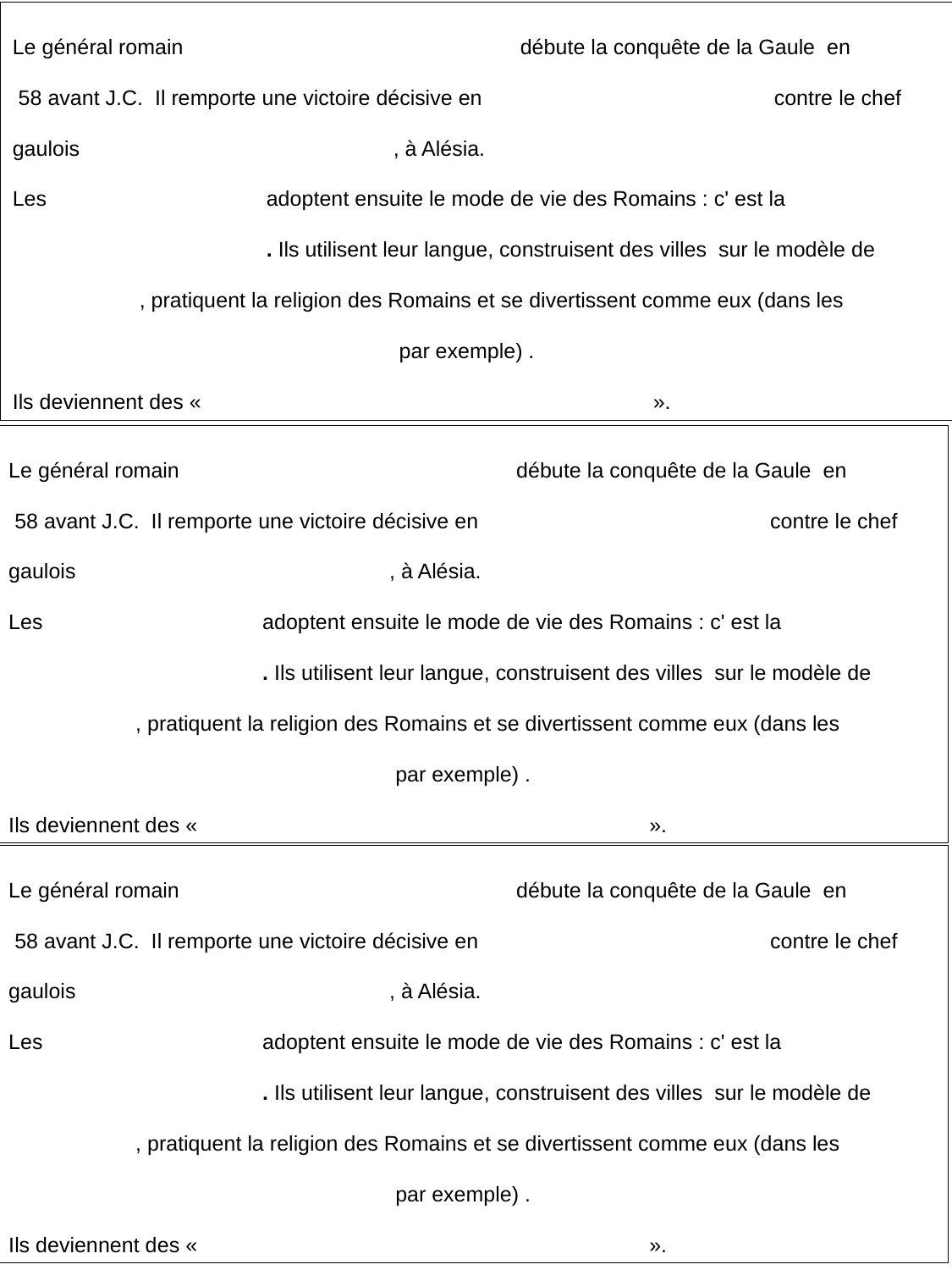

Le général romain 			débute la conquête de la Gaule  en
 58 avant J.C.  Il remporte une victoire décisive en 			contre le chef gaulois 			, à Alésia.
Les 		adoptent ensuite le mode de vie des Romains : c' est la
		. Ils utilisent leur langue, construisent des villes  sur le modèle de
 	, pratiquent la religion des Romains et se divertissent comme eux (dans les
 			 par exemple) .
Ils deviennent des « 				 ».
Le général romain 			débute la conquête de la Gaule  en
 58 avant J.C.  Il remporte une victoire décisive en 			contre le chef gaulois 			, à Alésia.
Les 		adoptent ensuite le mode de vie des Romains : c' est la
		. Ils utilisent leur langue, construisent des villes  sur le modèle de
 	, pratiquent la religion des Romains et se divertissent comme eux (dans les
 			 par exemple) .
Ils deviennent des « 				 ».
Le général romain 			débute la conquête de la Gaule  en
 58 avant J.C.  Il remporte une victoire décisive en 			contre le chef gaulois 			, à Alésia.
Les 		adoptent ensuite le mode de vie des Romains : c' est la
		. Ils utilisent leur langue, construisent des villes  sur le modèle de
 	, pratiquent la religion des Romains et se divertissent comme eux (dans les
 			 par exemple) .
Ils deviennent des « 				 ».